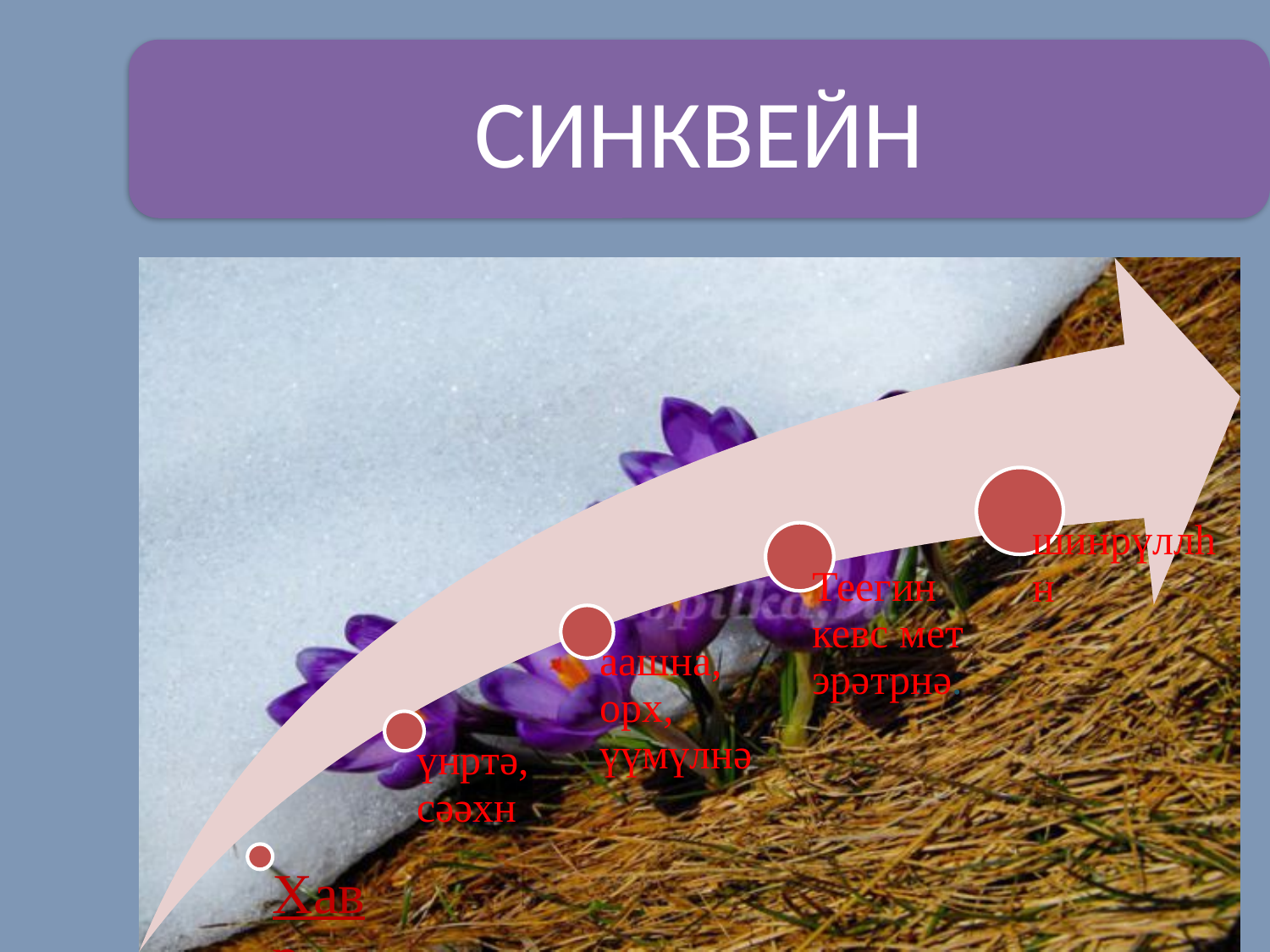

СИНКВЕЙН
үнртә, сәәхн
аашна, орх, үүмүлнә
Теегин кевс мет эрәтрнә.
шинрүллhн